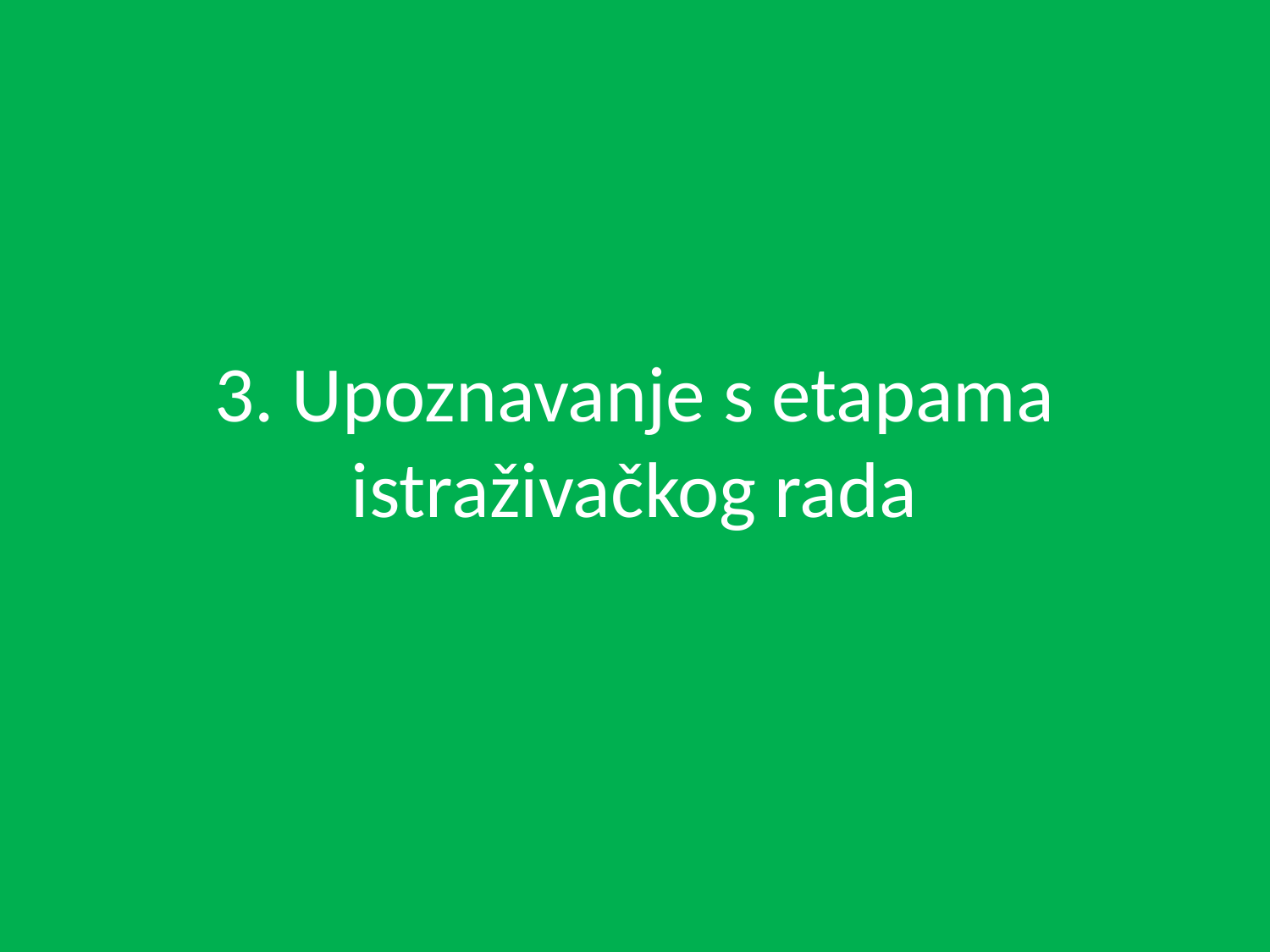

# 3. Upoznavanje s etapama istraživačkog rada